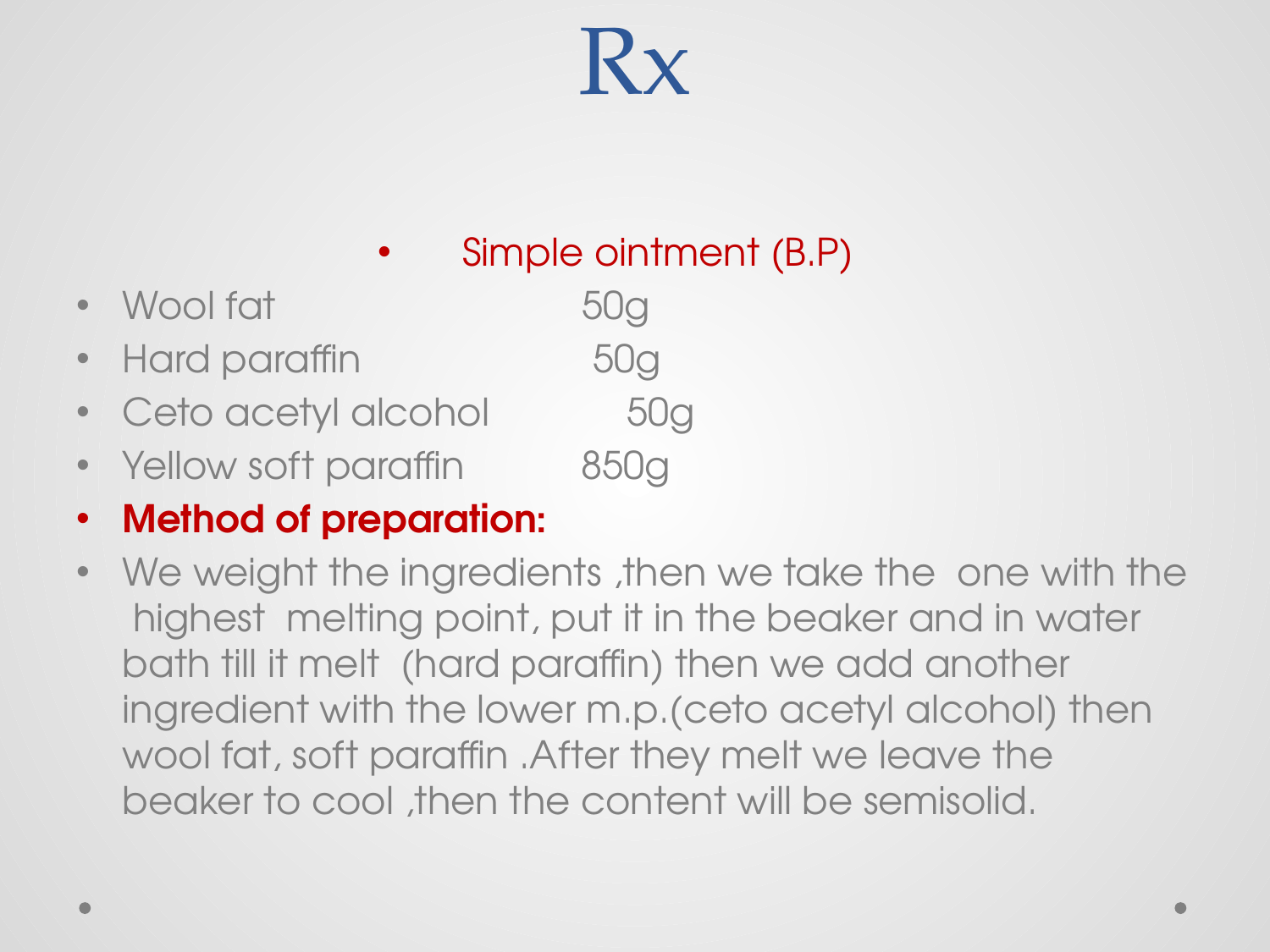

# Rx
Simple ointment (B.P)
Wool fat                             50g
Hard paraffin                      50g
Ceto acetyl alcohol             50g
Yellow soft paraffin           850g
Method of preparation:
We weight the ingredients ,then we take the  one with the  highest  melting point, put it in the beaker and in water bath till it melt  (hard paraffin) then we add another ingredient with the lower m.p.(ceto acetyl alcohol) then wool fat, soft paraffin .After they melt we leave the beaker to cool ,then the content will be semisolid.